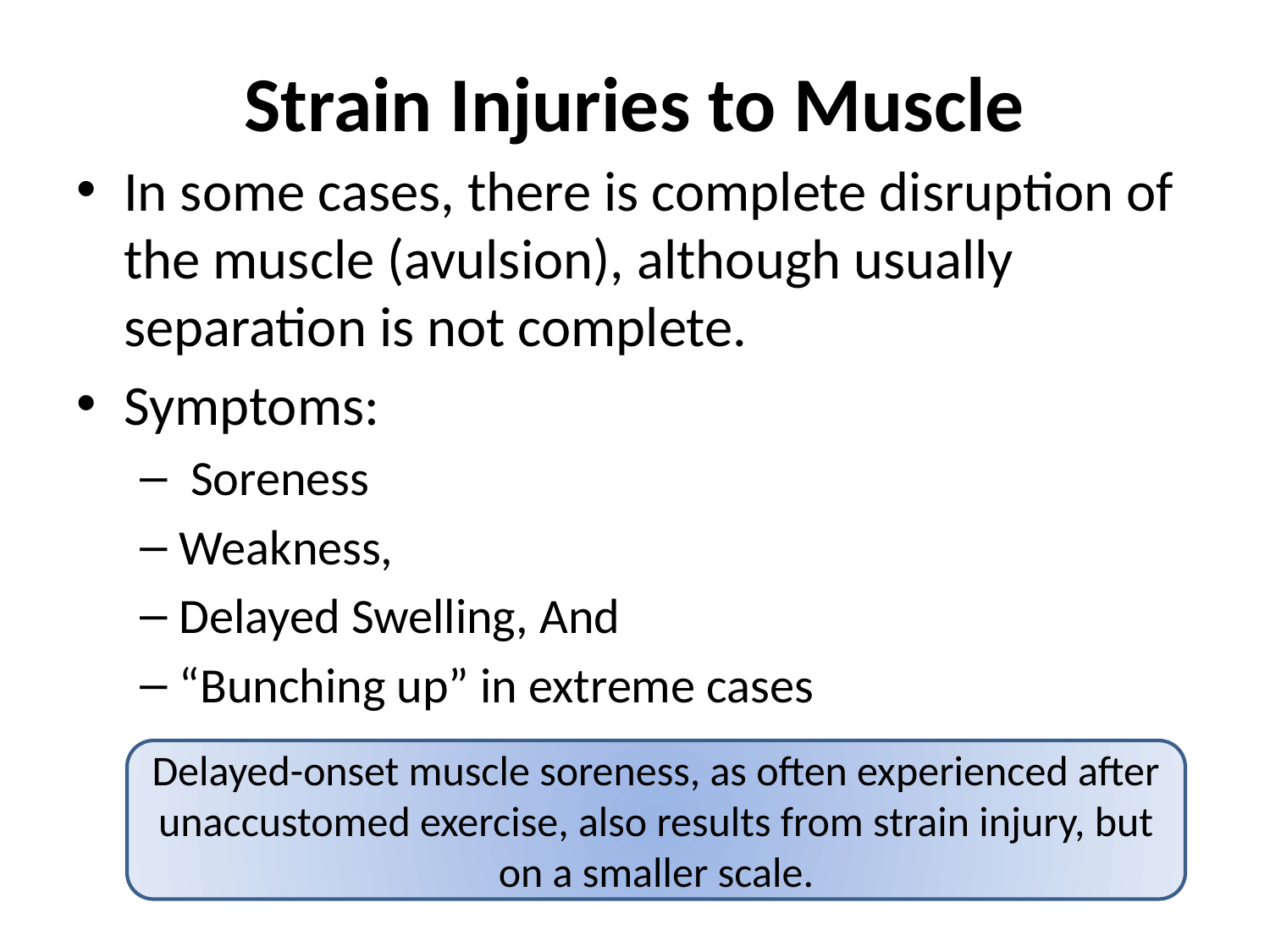

# Strain Injuries to Muscle
In some cases, there is complete disruption of the muscle (avulsion), although usually separation is not complete.
Symptoms:
 Soreness
Weakness,
Delayed Swelling, And
“Bunching up” in extreme cases
Delayed-onset muscle soreness, as often experienced after unaccustomed exercise, also results from strain injury, but on a smaller scale.